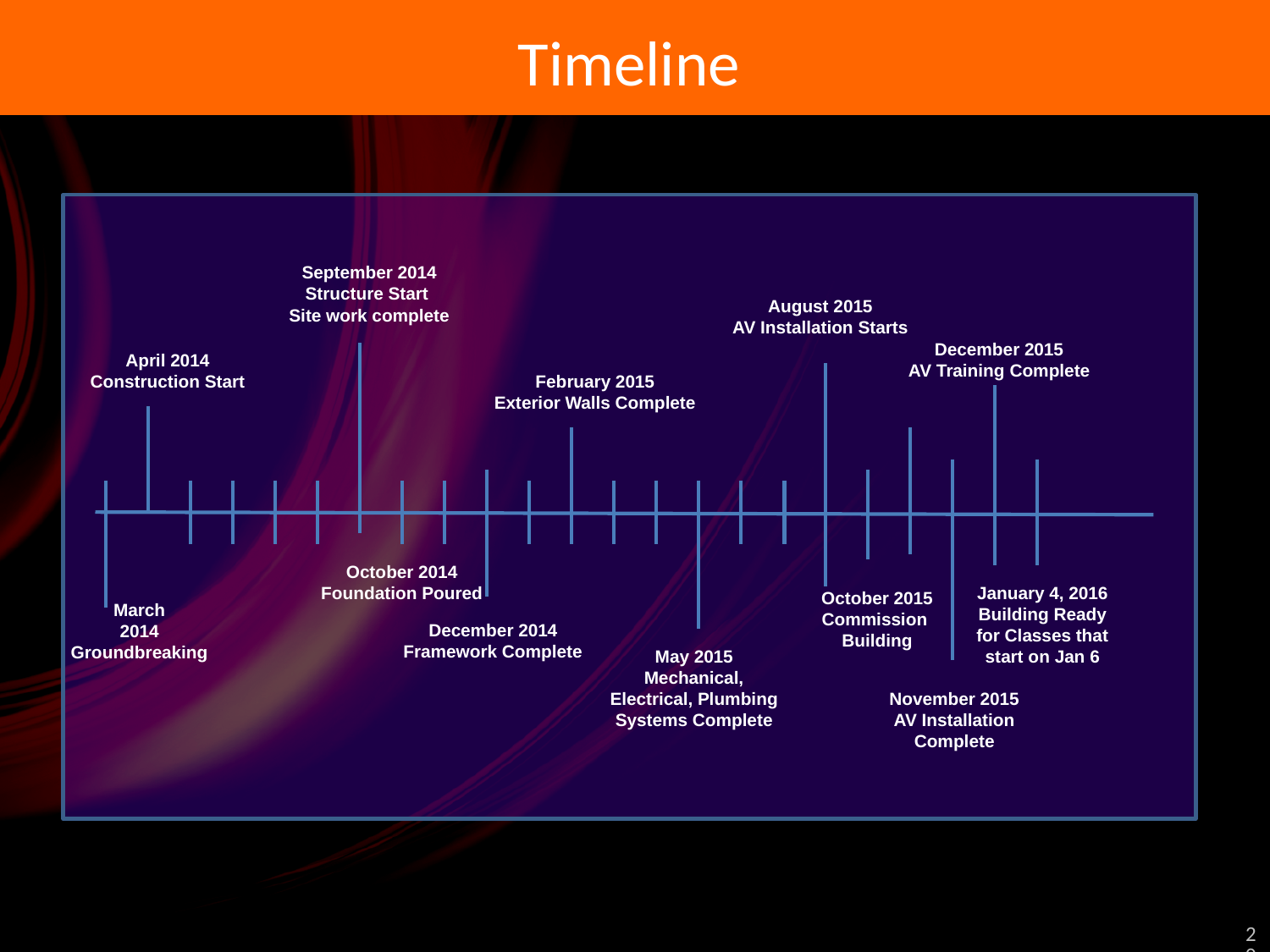

# Timeline

September 2014
Structure Start
Site work complete
August 2015
AV Installation Starts
December 2015
AV Training Complete
April 2014
Construction Start
February 2015
Exterior Walls Complete
October 2014
Foundation Poured
January 4, 2016
Building Ready for Classes that start on Jan 6
October 2015
Commission
Building
March
2014
Groundbreaking
December 2014
Framework Complete
May 2015
Mechanical,
Electrical, Plumbing
Systems Complete
November 2015
AV Installation
Complete
20